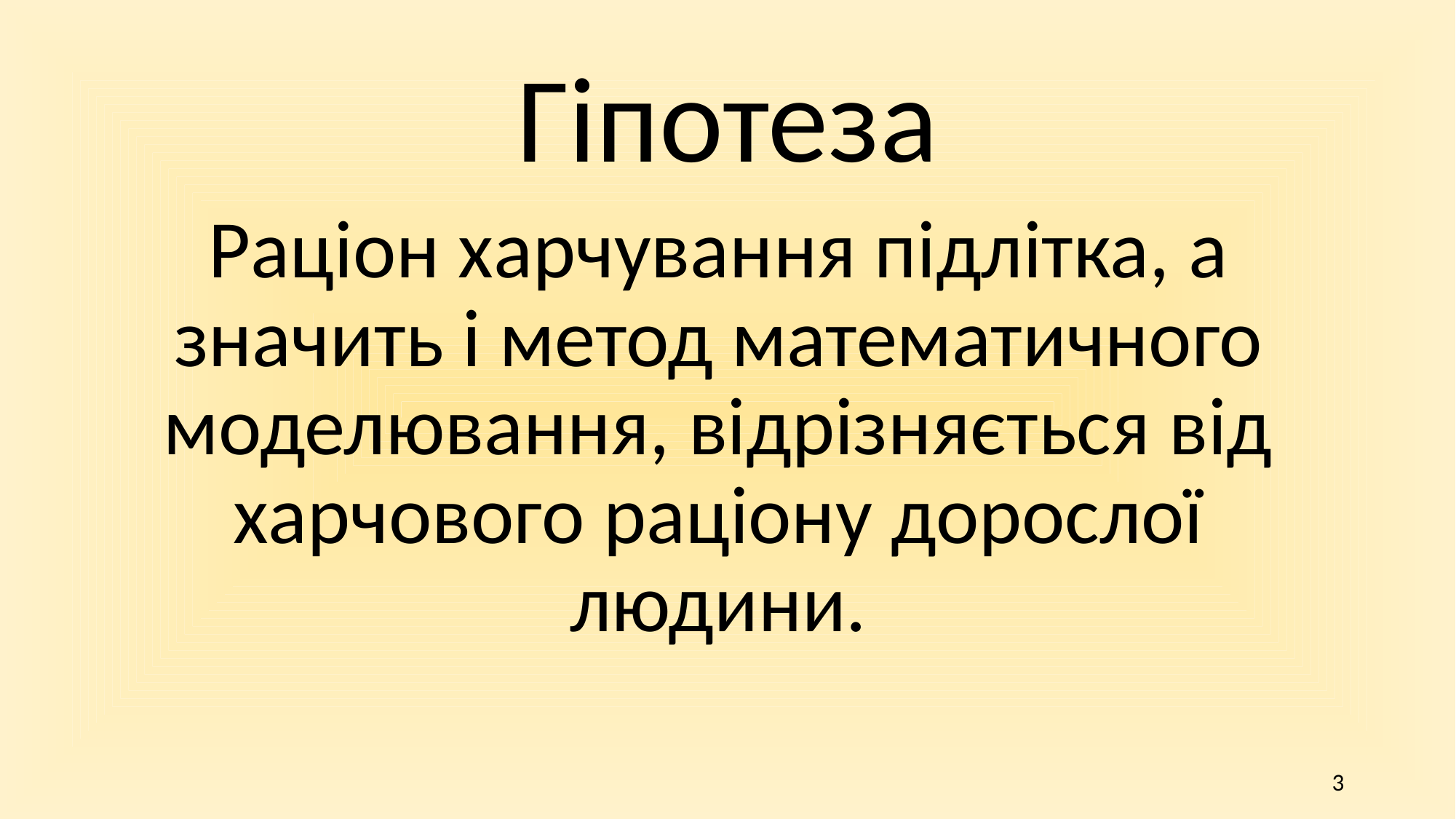

# Гіпотеза
Раціон харчування підлітка, а значить і метод математичного моделювання, відрізняється від харчового раціону дорослої людини.
3